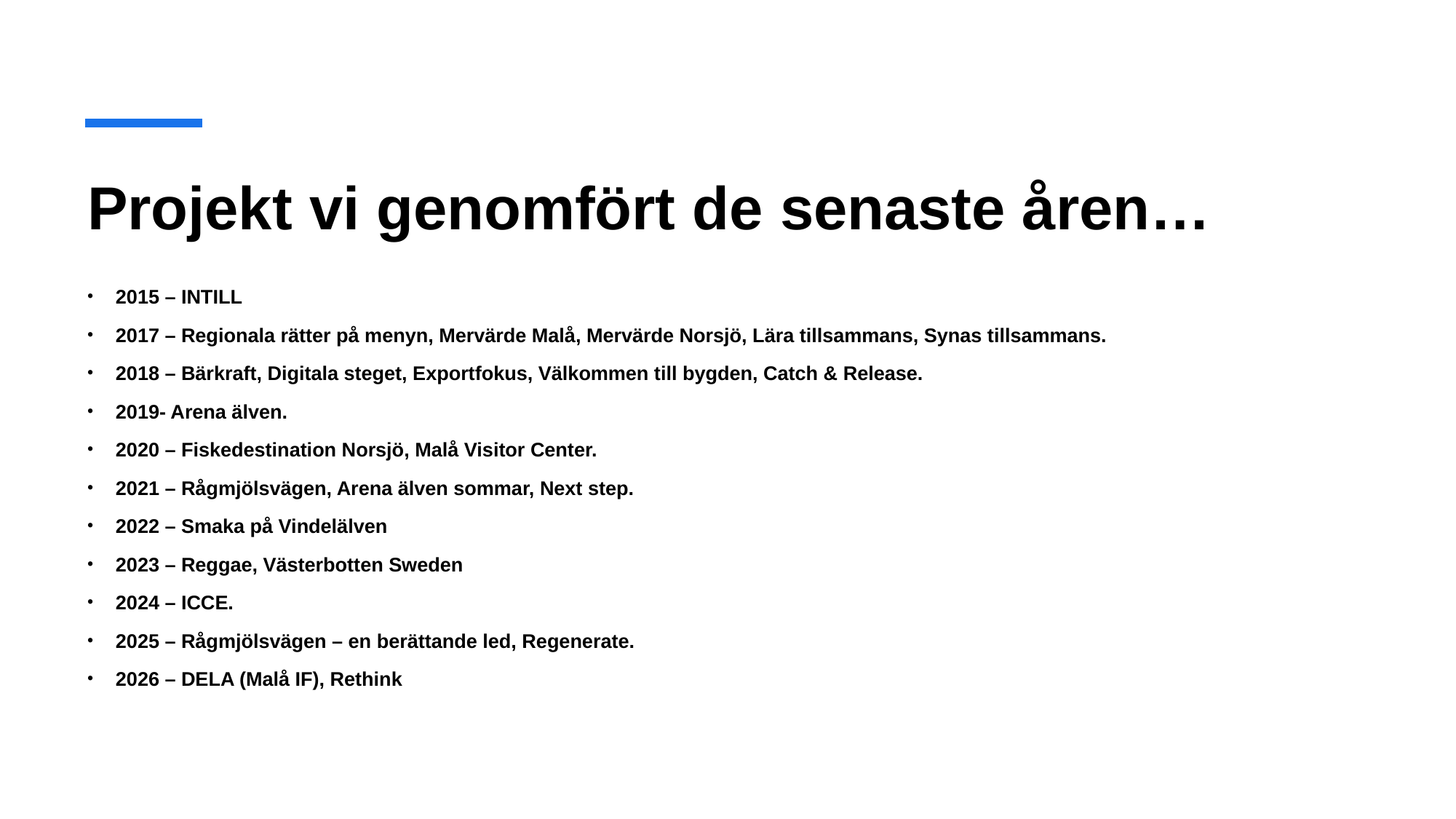

# Projekt vi genomfört de senaste åren…
2015 – INTILL
2017 – Regionala rätter på menyn, Mervärde Malå, Mervärde Norsjö, Lära tillsammans, Synas tillsammans.
2018 – Bärkraft, Digitala steget, Exportfokus, Välkommen till bygden, Catch & Release.
2019- Arena älven.
2020 – Fiskedestination Norsjö, Malå Visitor Center.
2021 – Rågmjölsvägen, Arena älven sommar, Next step.
2022 – Smaka på Vindelälven
2023 – Reggae, Västerbotten Sweden
2024 – ICCE.
2025 – Rågmjölsvägen – en berättande led, Regenerate.
2026 – DELA (Malå IF), Rethink